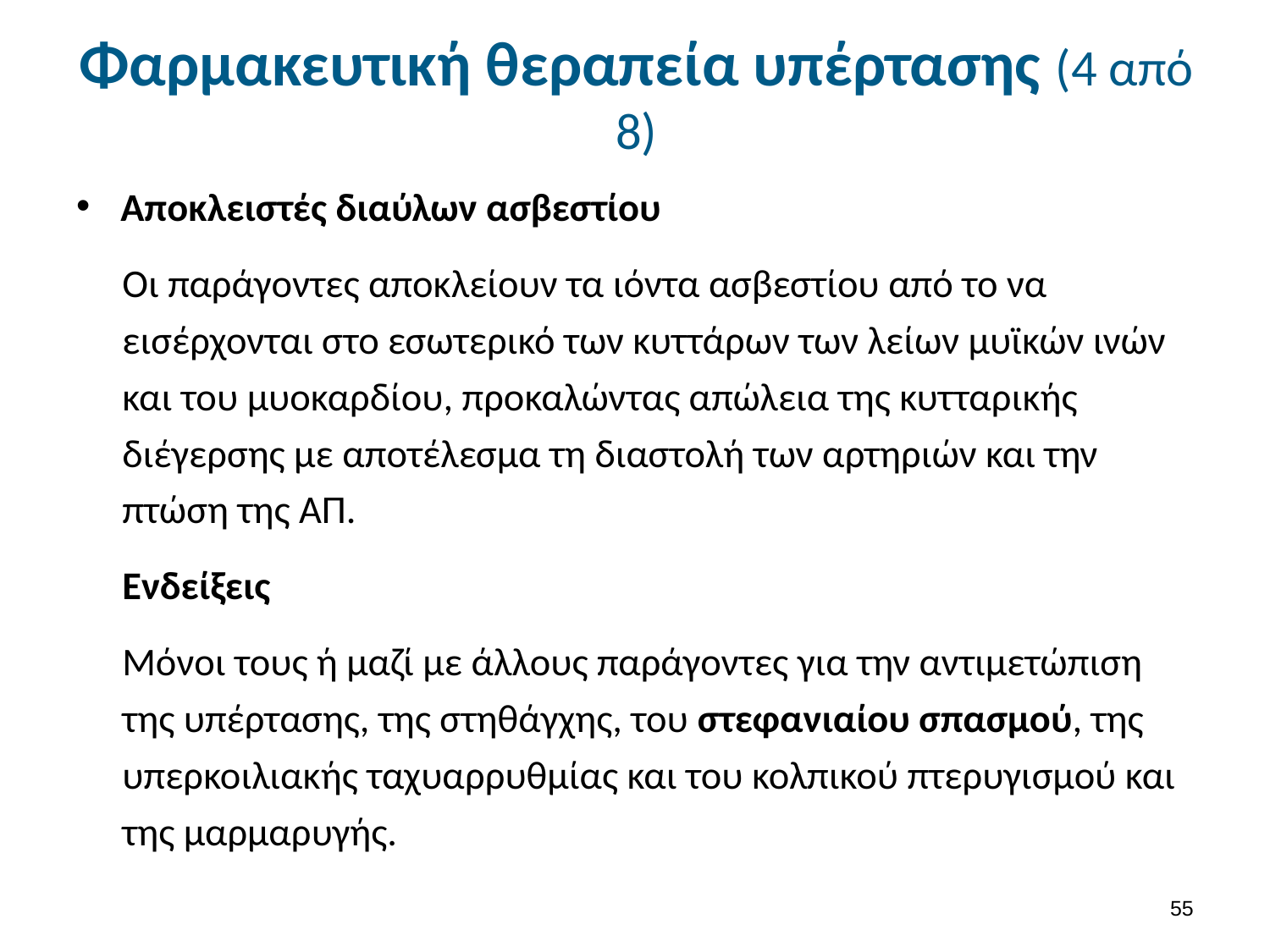

# Φαρμακευτική θεραπεία υπέρτασης (4 από 8)
Αποκλειστές διαύλων ασβεστίου
Οι παράγοντες αποκλείουν τα ιόντα ασβεστίου από το να εισέρχονται στο εσωτερικό των κυττάρων των λείων μυϊκών ινών και του μυοκαρδίου, προκαλώντας απώλεια της κυτταρικής διέγερσης με αποτέλεσμα τη διαστολή των αρτηριών και την πτώση της ΑΠ.
Ενδείξεις
Μόνοι τους ή μαζί με άλλους παράγοντες για την αντιμετώπιση της υπέρτασης, της στηθάγχης, του στεφανιαίου σπασμού, της υπερκοιλιακής ταχυαρρυθμίας και του κολπικού πτερυγισμού και της μαρμαρυγής.
55